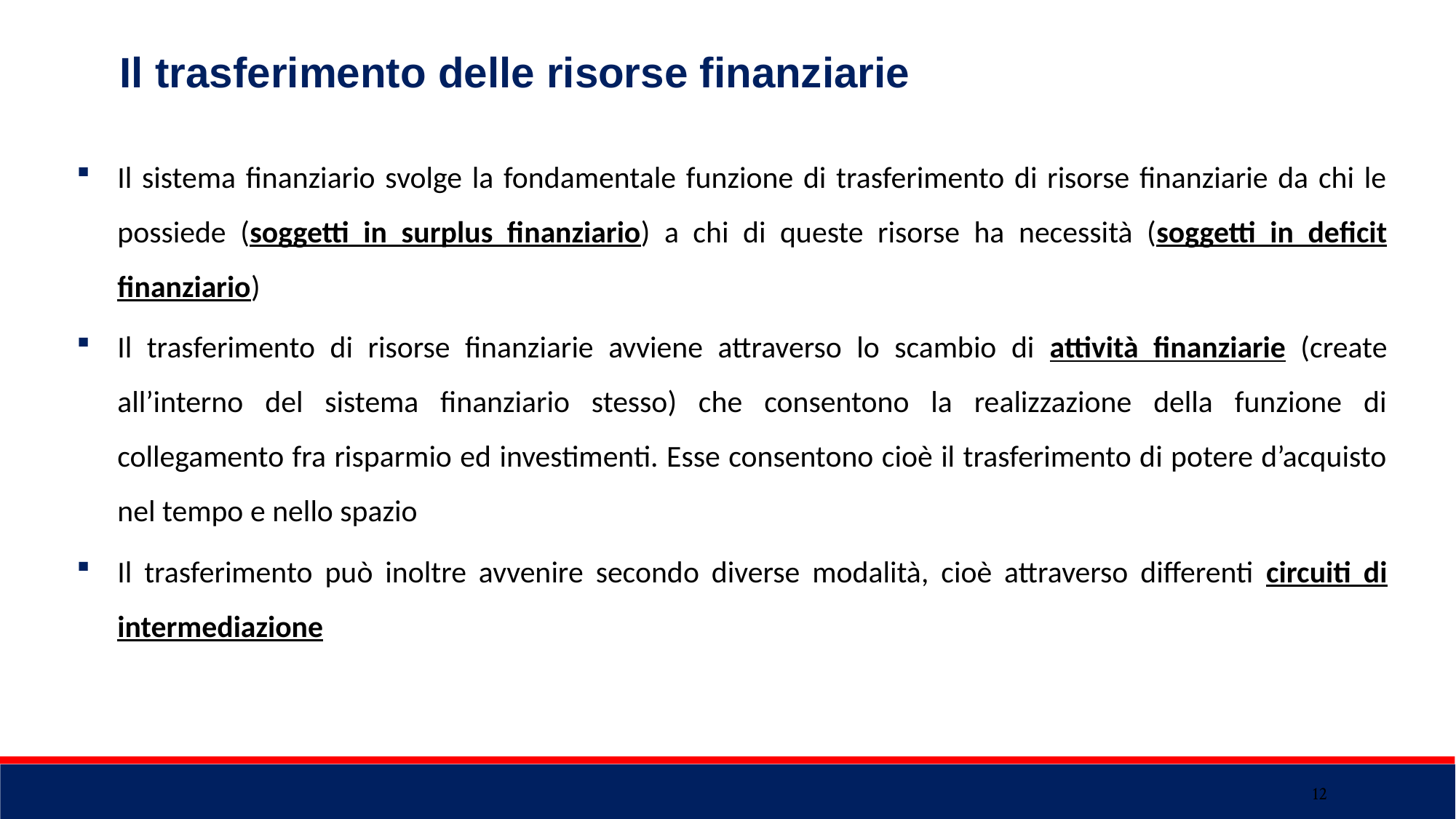

Il trasferimento delle risorse finanziarie
Il sistema finanziario svolge la fondamentale funzione di trasferimento di risorse finanziarie da chi le possiede (soggetti in surplus finanziario) a chi di queste risorse ha necessità (soggetti in deficit finanziario)
Il trasferimento di risorse finanziarie avviene attraverso lo scambio di attività finanziarie (create all’interno del sistema finanziario stesso) che consentono la realizzazione della funzione di collegamento fra risparmio ed investimenti. Esse consentono cioè il trasferimento di potere d’acquisto nel tempo e nello spazio
Il trasferimento può inoltre avvenire secondo diverse modalità, cioè attraverso differenti circuiti di intermediazione
12